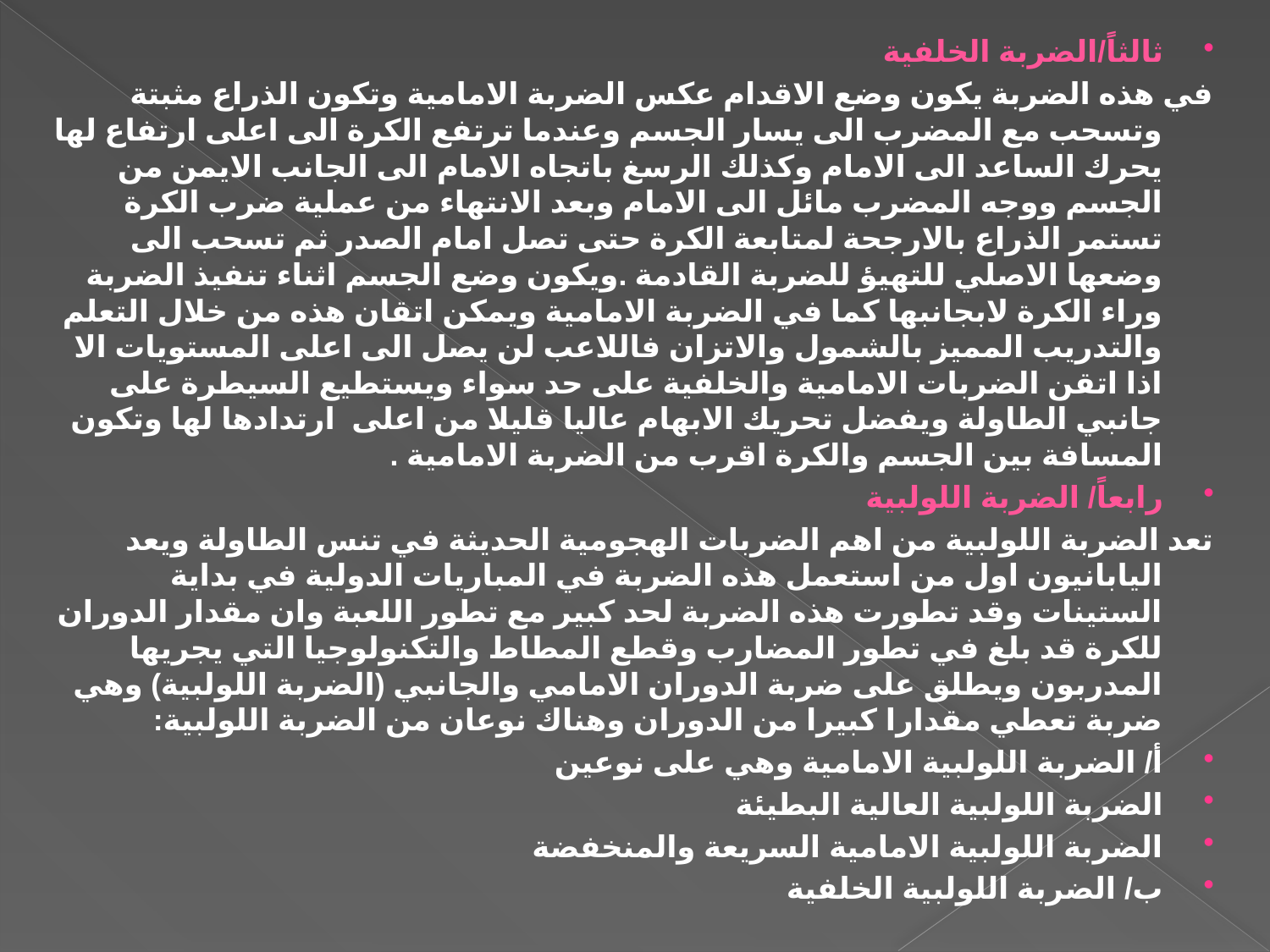

ثالثاً/الضربة الخلفية
في هذه الضربة يكون وضع الاقدام عكس الضربة الامامية وتكون الذراع مثبتة وتسحب مع المضرب الى يسار الجسم وعندما ترتفع الكرة الى اعلى ارتفاع لها يحرك الساعد الى الامام وكذلك الرسغ باتجاه الامام الى الجانب الايمن من الجسم ووجه المضرب مائل الى الامام وبعد الانتهاء من عملية ضرب الكرة تستمر الذراع بالارجحة لمتابعة الكرة حتى تصل امام الصدر ثم تسحب الى وضعها الاصلي للتهيؤ للضربة القادمة .ويكون وضع الجسم اثناء تنفيذ الضربة وراء الكرة لابجانبها كما في الضربة الامامية ويمكن اتقان هذه من خلال التعلم والتدريب المميز بالشمول والاتزان فاللاعب لن يصل الى اعلى المستويات الا اذا اتقن الضربات الامامية والخلفية على حد سواء ويستطيع السيطرة على جانبي الطاولة ويفضل تحريك الابهام عاليا قليلا من اعلى  ارتدادها لها وتكون المسافة بين الجسم والكرة اقرب من الضربة الامامية .
رابعاً/ الضربة اللولبية
تعد الضربة اللولبية من اهم الضربات الهجومية الحديثة في تنس الطاولة ويعد اليابانيون اول من استعمل هذه الضربة في المباريات الدولية في بداية الستينات وقد تطورت هذه الضربة لحد كبير مع تطور اللعبة وان مقدار الدوران للكرة قد بلغ في تطور المضارب وقطع المطاط والتكنولوجيا التي يجريها المدربون ويطلق على ضربة الدوران الامامي والجانبي (الضربة اللولبية) وهي ضربة تعطي مقدارا كبيرا من الدوران وهناك نوعان من الضربة اللولبية:
أ/ الضربة اللولبية الامامية وهي على نوعين
الضربة اللولبية العالية البطيئة
الضربة اللولبية الامامية السريعة والمنخفضة
ب/ الضربة اللولبية الخلفية